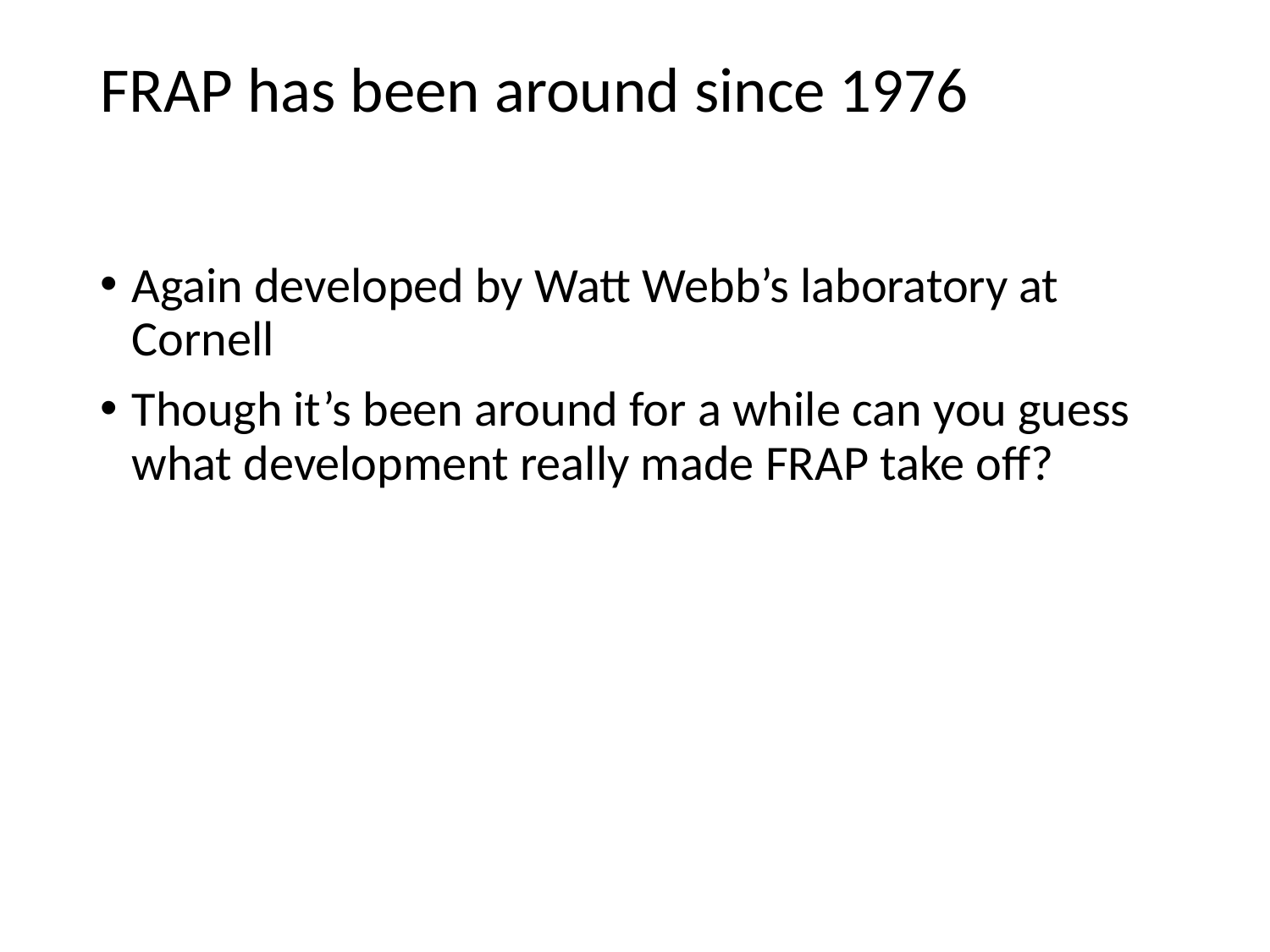

# FRAP has been around since 1976
Again developed by Watt Webb’s laboratory at Cornell
Though it’s been around for a while can you guess what development really made FRAP take off?